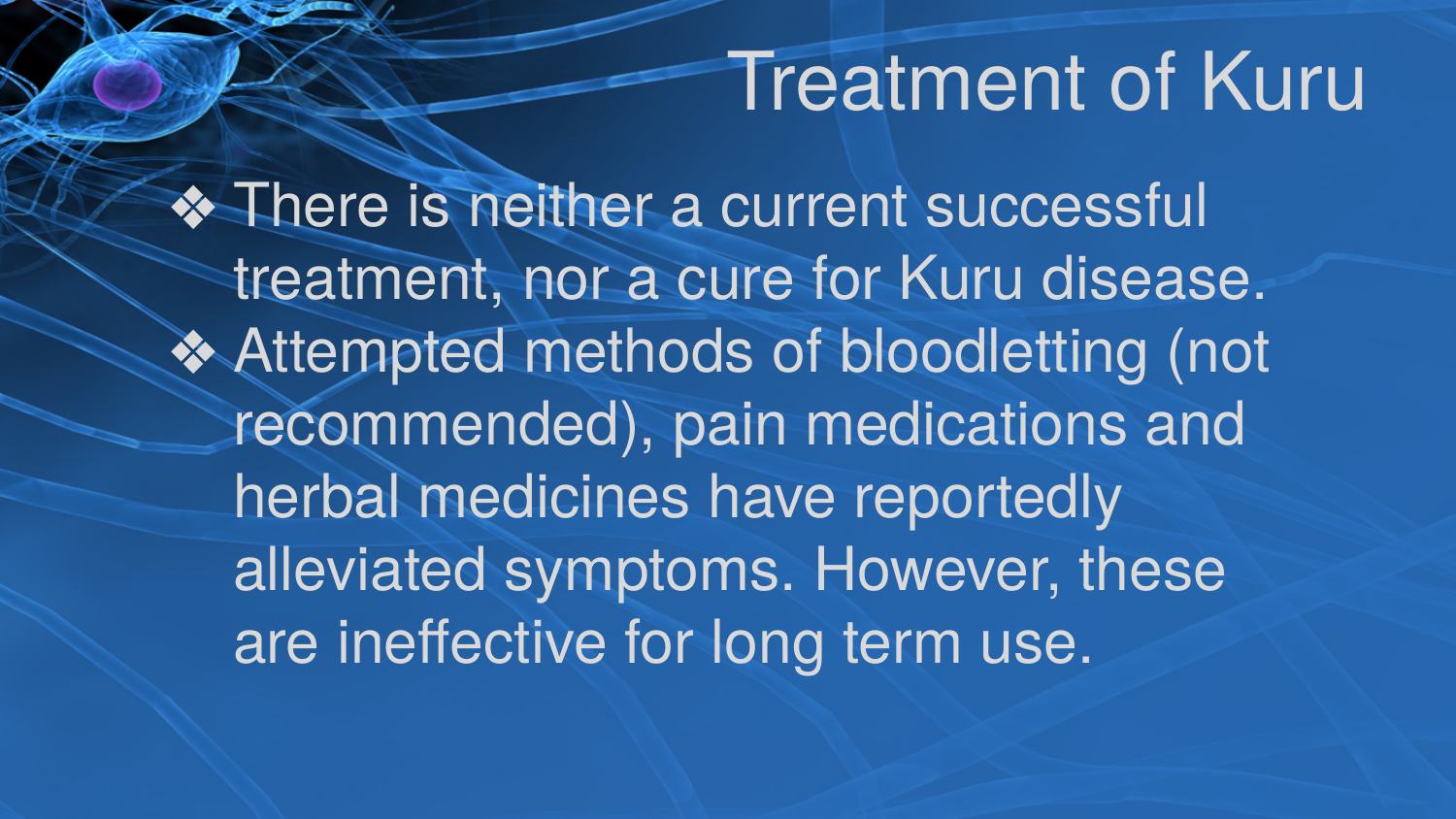

# Treatment of Kuru
There is neither a current successful treatment, nor a cure for Kuru disease.
Attempted methods of bloodletting (not recommended), pain medications and herbal medicines have reportedly alleviated symptoms. However, these are ineffective for long term use.